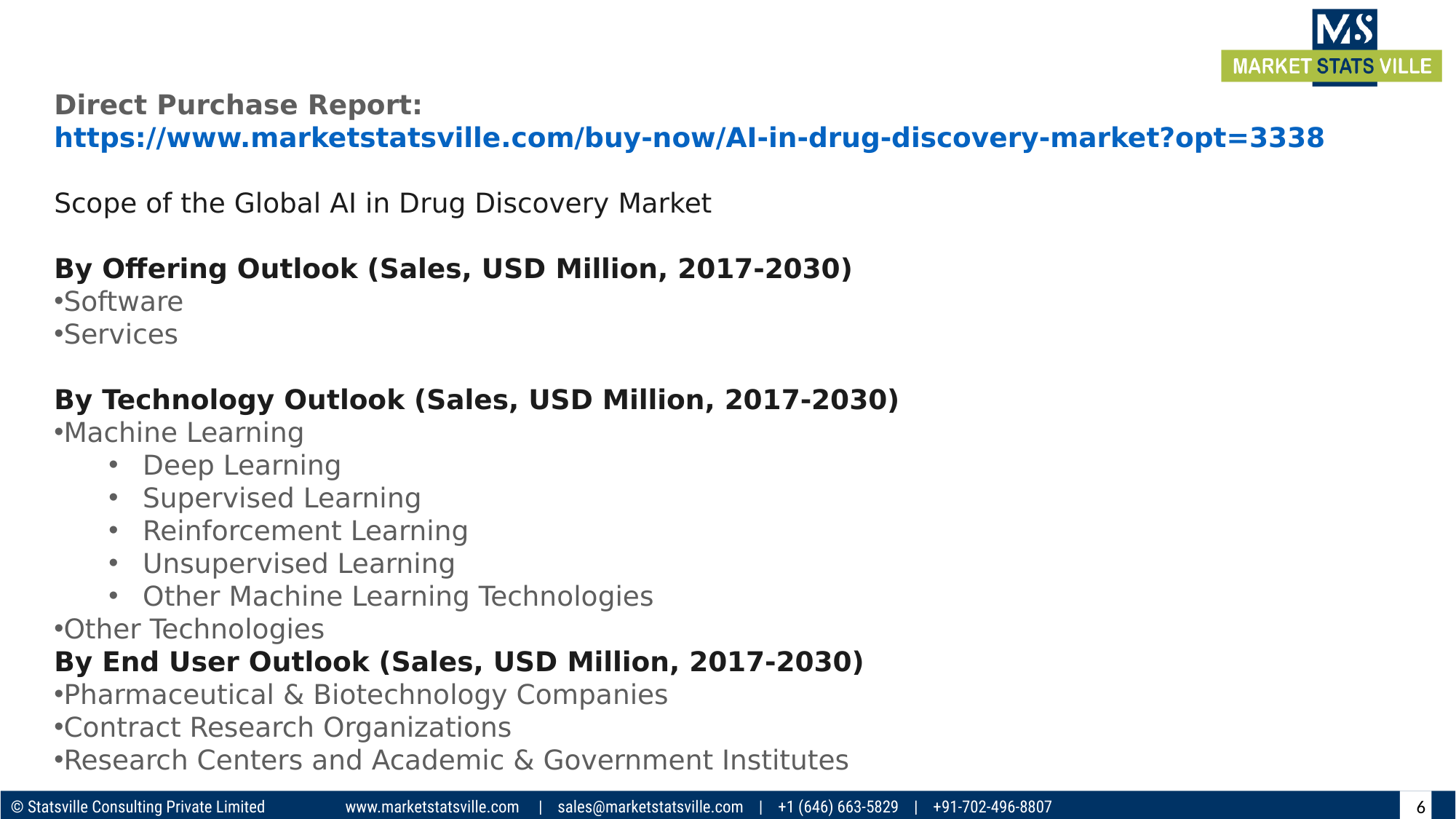

Direct Purchase Report: https://www.marketstatsville.com/buy-now/AI-in-drug-discovery-market?opt=3338

Scope of the Global AI in Drug Discovery Market

By Offering Outlook (Sales, USD Million, 2017-2030)
Software
Services

By Technology Outlook (Sales, USD Million, 2017-2030)
Machine Learning
Deep Learning
Supervised Learning
Reinforcement Learning
Unsupervised Learning
Other Machine Learning Technologies
Other Technologies
By End User Outlook (Sales, USD Million, 2017-2030)
Pharmaceutical & Biotechnology Companies
Contract Research Organizations
Research Centers and Academic & Government Institutes

6